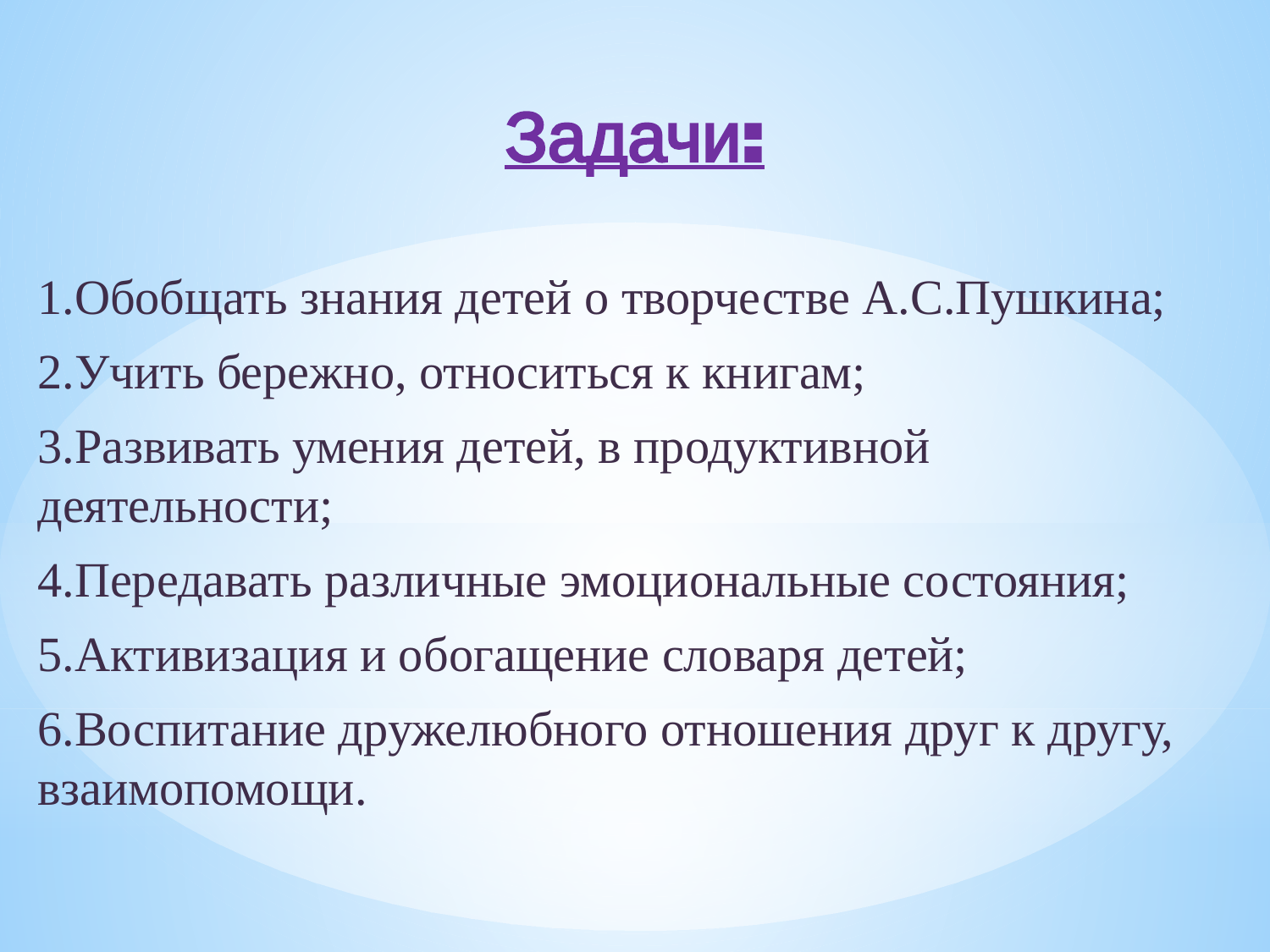

Задачи:

1.Обобщать знания детей о творчестве А.С.Пушкина;
2.Учить бережно, относиться к книгам;
3.Развивать умения детей, в продуктивной деятельности;
4.Передавать различные эмоциональные состояния;
5.Активизация и обогащение словаря детей;
6.Воспитание дружелюбного отношения друг к другу, взаимопомощи.